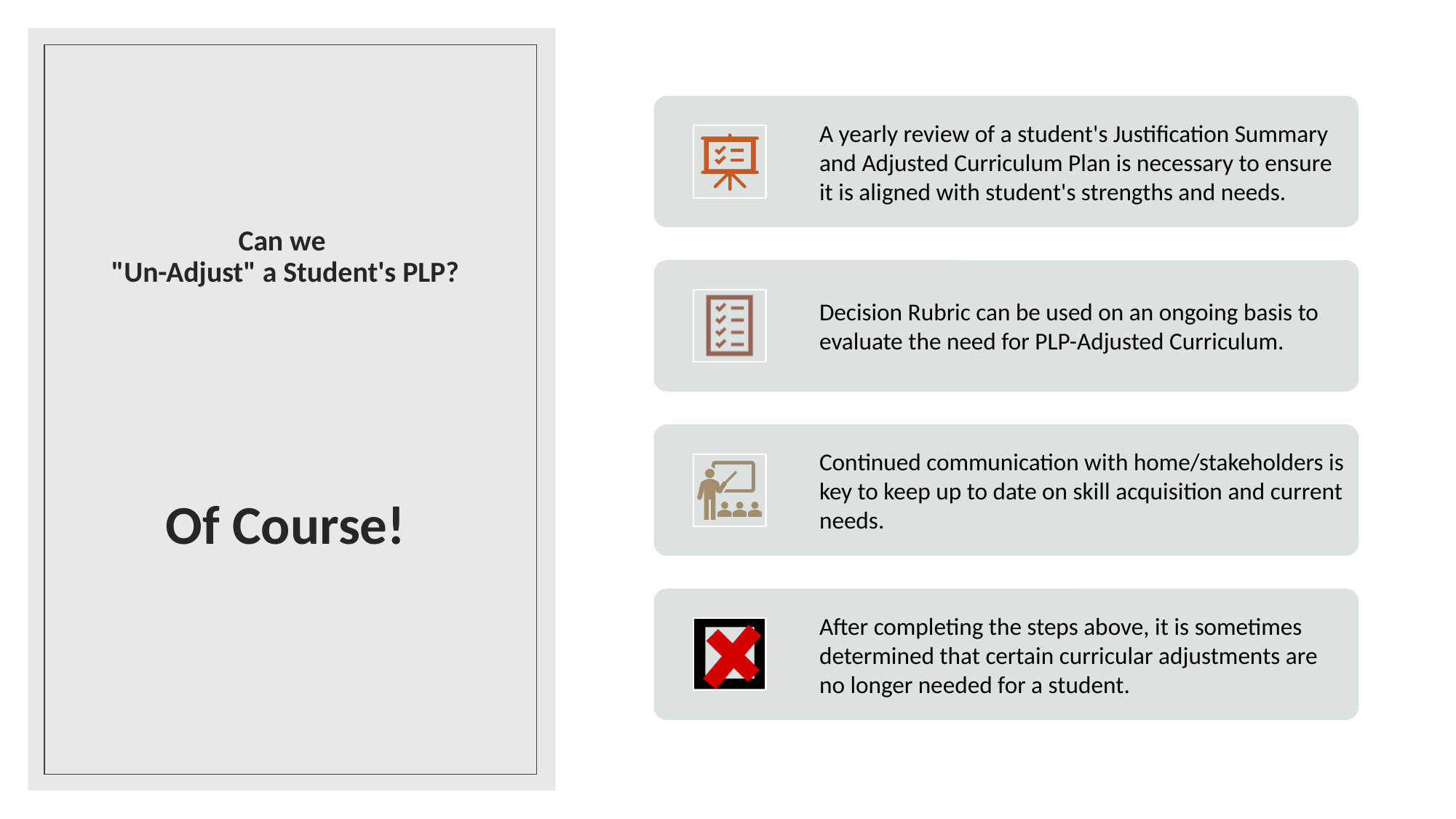

A yearly review of a student's Justification Summary and Adjusted Curriculum Plan is necessary to ensure it is aligned with student's strengths and needs.
Decision Rubric can be used on an ongoing basis to evaluate the need for PLP-Adjusted Curriculum.
Continued communication with home/stakeholders is key to keep up to date on skill acquisition and current needs.
After completing the steps above, it is sometimes determined that certain curricular adjustments are no longer needed for a student.
# Can we "Un-Adjust" a Student's PLP?
Of Course!